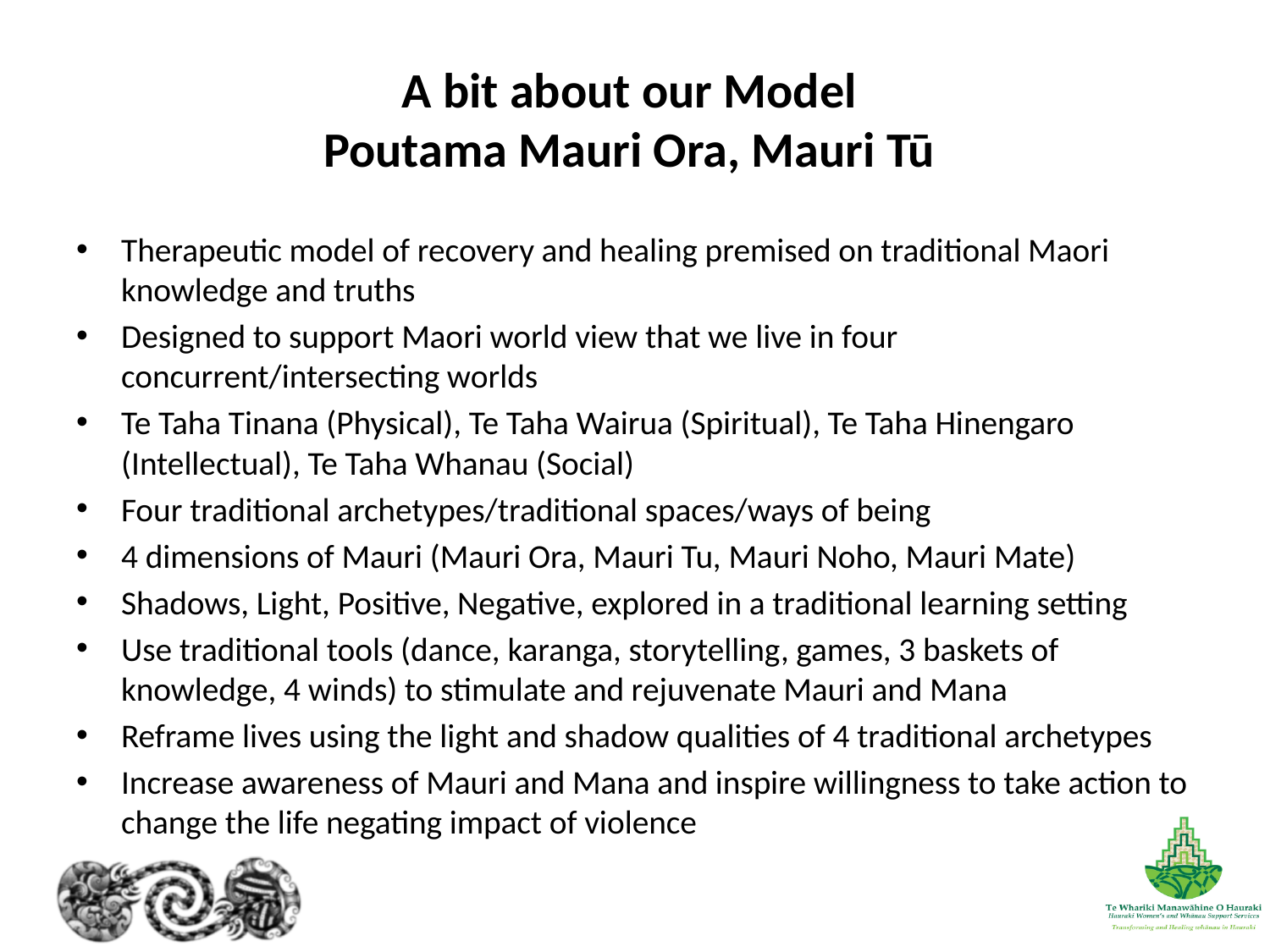

# A bit about our Model Poutama Mauri Ora, Mauri Tū
Therapeutic model of recovery and healing premised on traditional Maori knowledge and truths
Designed to support Maori world view that we live in four concurrent/intersecting worlds
Te Taha Tinana (Physical), Te Taha Wairua (Spiritual), Te Taha Hinengaro (Intellectual), Te Taha Whanau (Social)
Four traditional archetypes/traditional spaces/ways of being
4 dimensions of Mauri (Mauri Ora, Mauri Tu, Mauri Noho, Mauri Mate)
Shadows, Light, Positive, Negative, explored in a traditional learning setting
Use traditional tools (dance, karanga, storytelling, games, 3 baskets of knowledge, 4 winds) to stimulate and rejuvenate Mauri and Mana
Reframe lives using the light and shadow qualities of 4 traditional archetypes
Increase awareness of Mauri and Mana and inspire willingness to take action to change the life negating impact of violence